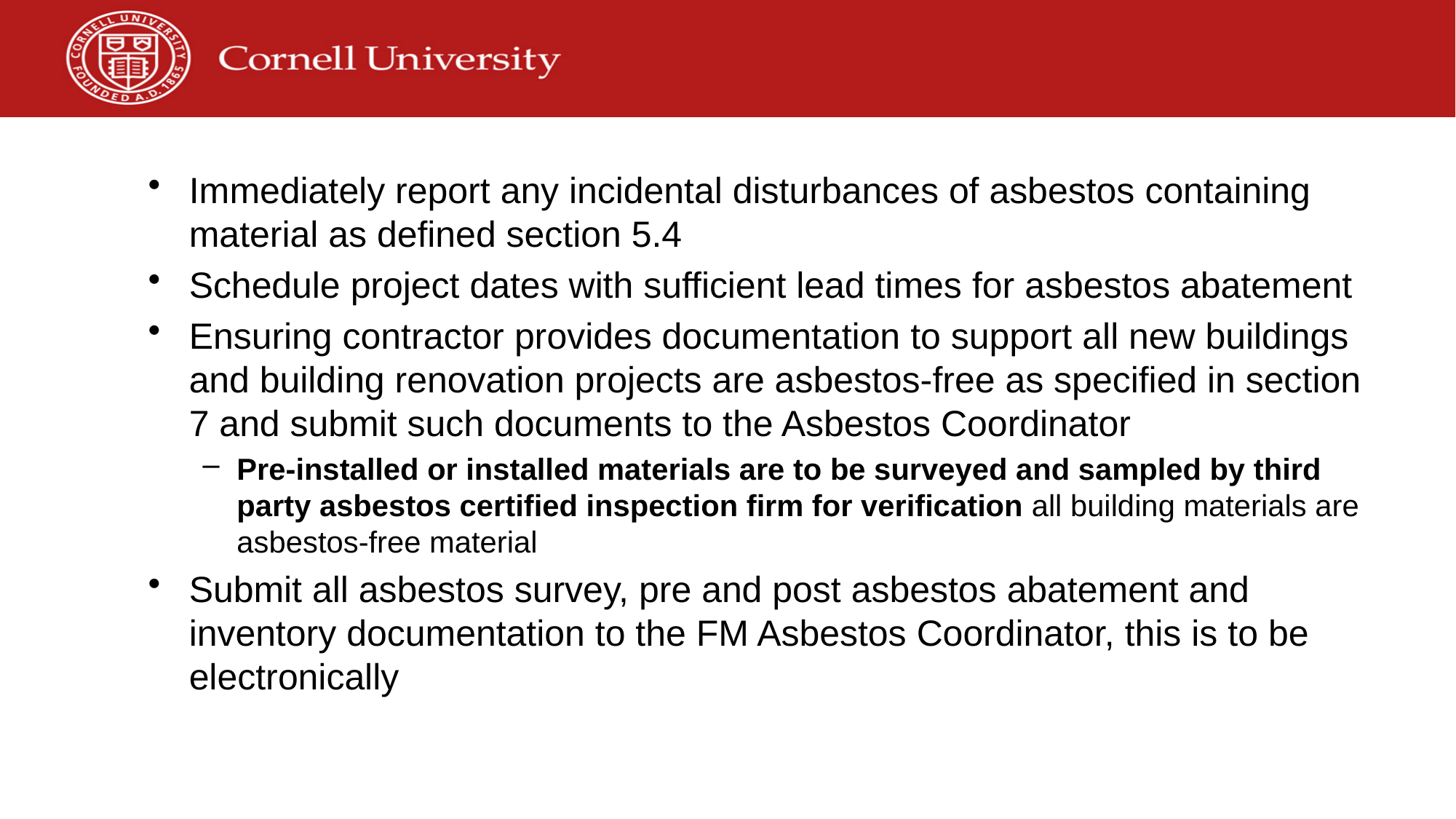

Immediately report any incidental disturbances of asbestos containing material as defined section 5.4
Schedule project dates with sufficient lead times for asbestos abatement
Ensuring contractor provides documentation to support all new buildings and building renovation projects are asbestos-free as specified in section 7 and submit such documents to the Asbestos Coordinator
Pre-installed or installed materials are to be surveyed and sampled by third party asbestos certified inspection firm for verification all building materials are asbestos-free material
Submit all asbestos survey, pre and post asbestos abatement and inventory documentation to the FM Asbestos Coordinator, this is to be electronically